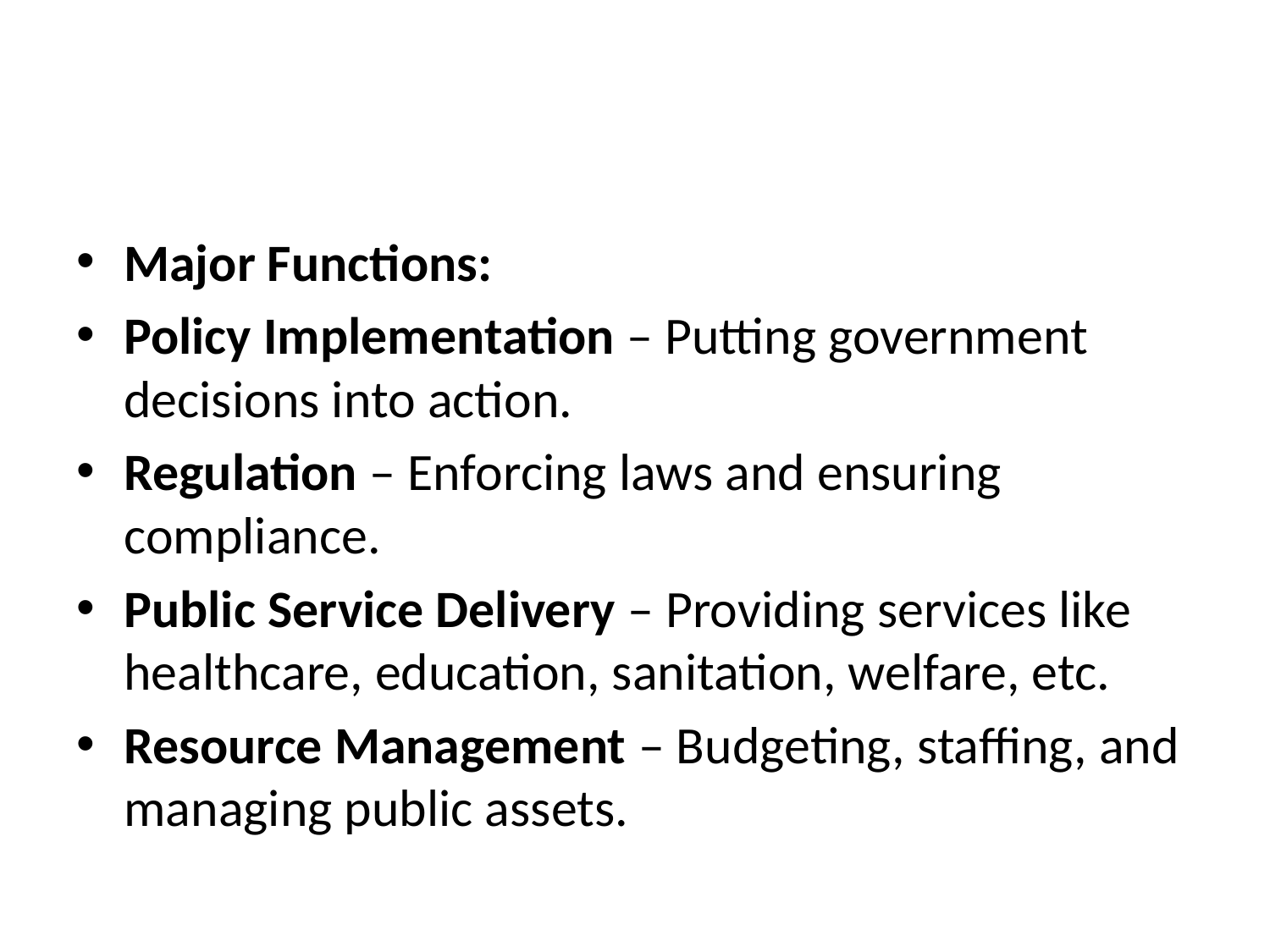

#
Major Functions:
Policy Implementation – Putting government decisions into action.
Regulation – Enforcing laws and ensuring compliance.
Public Service Delivery – Providing services like healthcare, education, sanitation, welfare, etc.
Resource Management – Budgeting, staffing, and managing public assets.